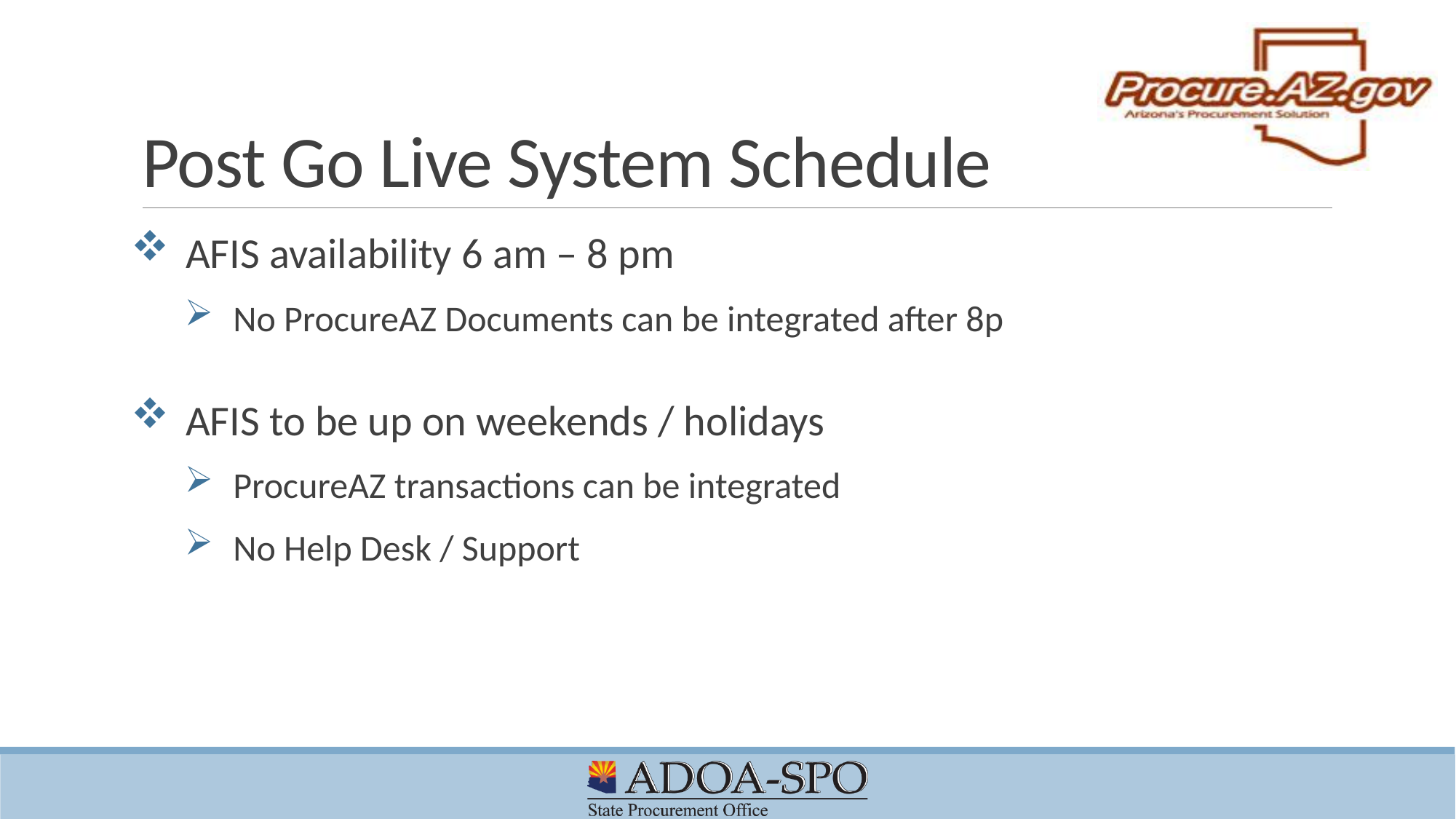

# Post Go Live System Schedule
AFIS availability 6 am – 8 pm
No ProcureAZ Documents can be integrated after 8p
AFIS to be up on weekends / holidays
ProcureAZ transactions can be integrated
No Help Desk / Support